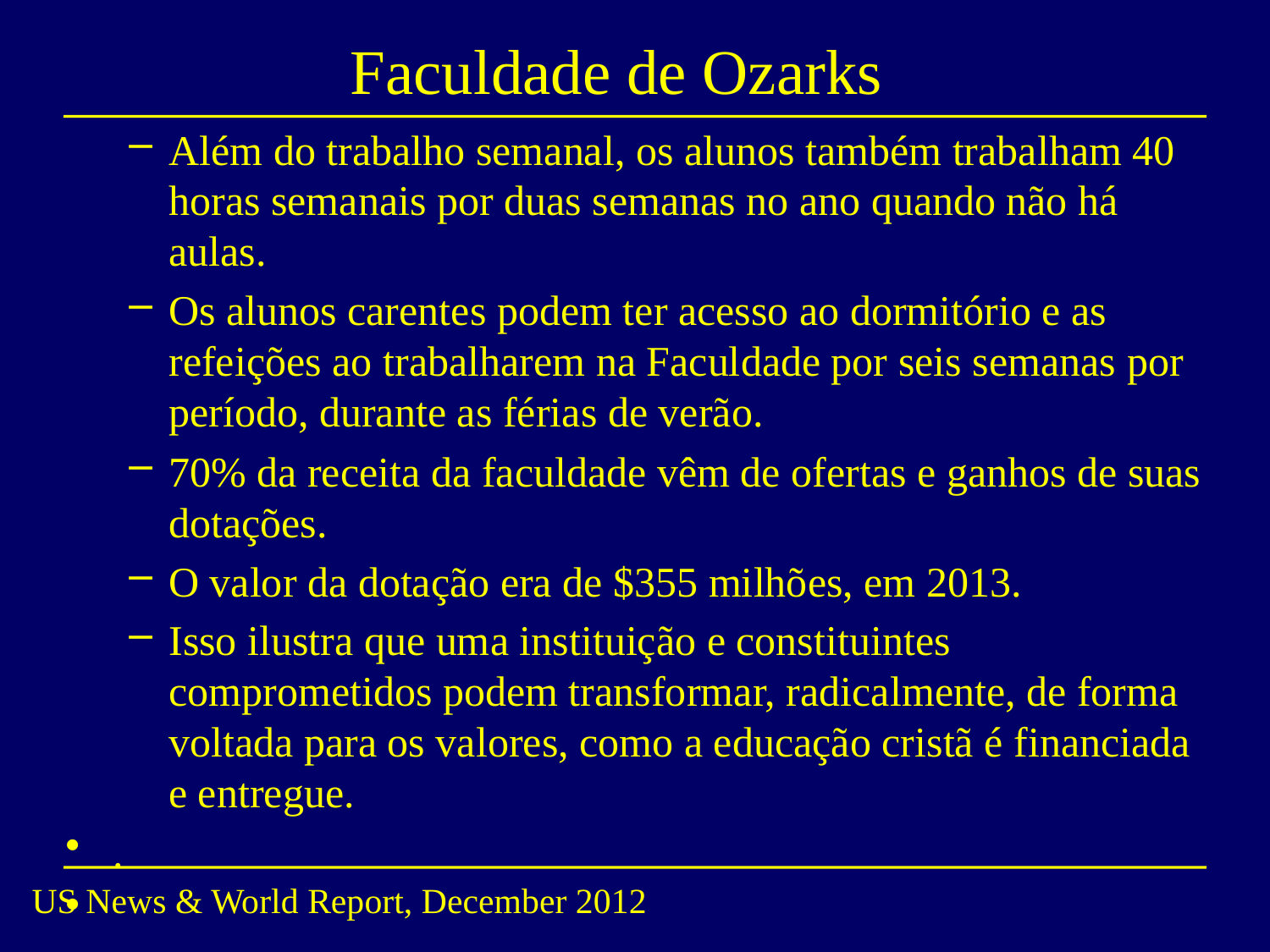

# Faculdade de Ozarks
Além do trabalho semanal, os alunos também trabalham 40 horas semanais por duas semanas no ano quando não há aulas.
Os alunos carentes podem ter acesso ao dormitório e as refeições ao trabalharem na Faculdade por seis semanas por período, durante as férias de verão.
70% da receita da faculdade vêm de ofertas e ganhos de suas dotações.
O valor da dotação era de $355 milhões, em 2013.
Isso ilustra que uma instituição e constituintes comprometidos podem transformar, radicalmente, de forma voltada para os valores, como a educação cristã é financiada e entregue.
.

US News & World Report, December 2012
,